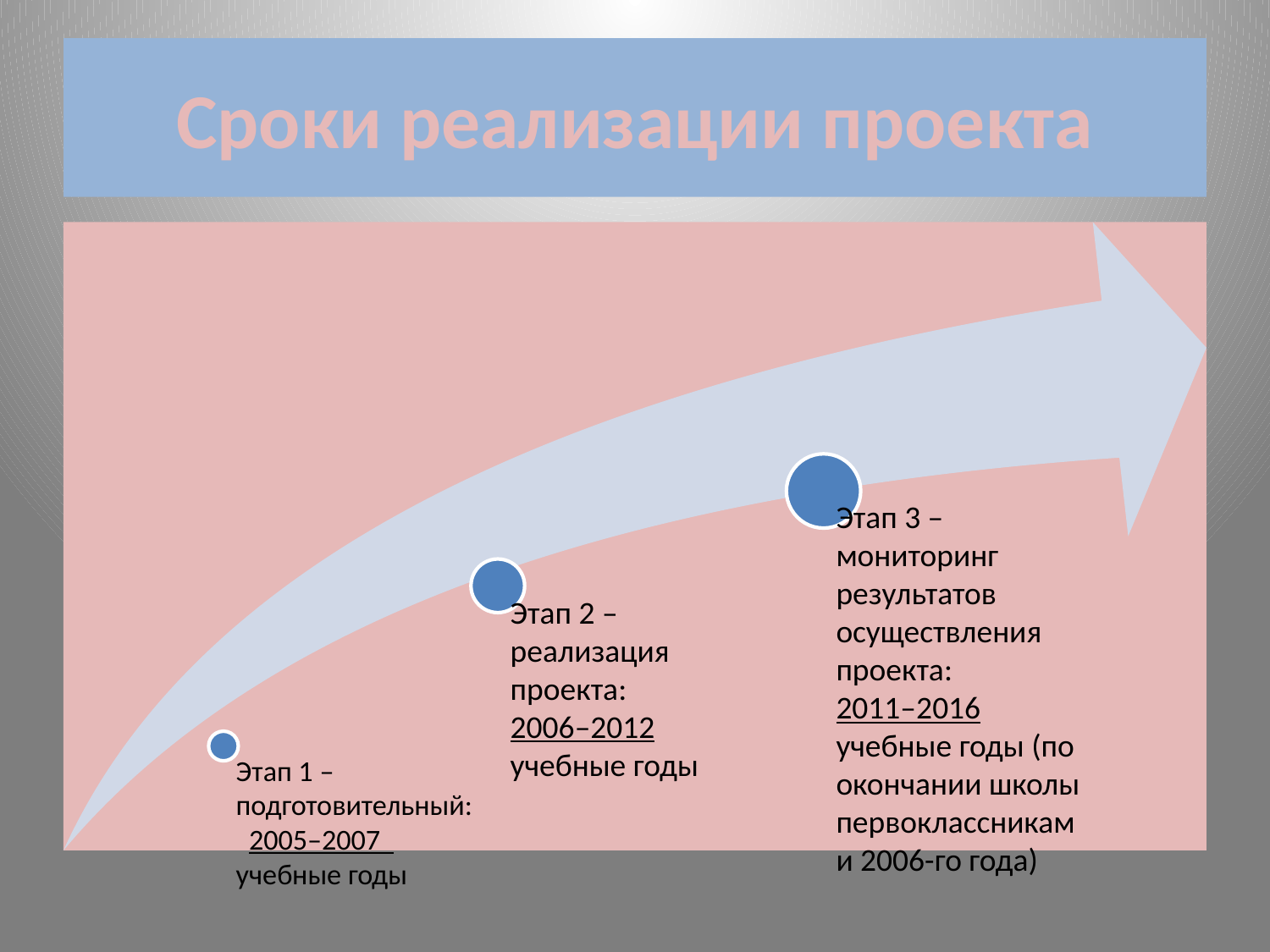

# Сроки реализации проекта
Этап 1 – подготовительный:
  2005–2007   учебные годы
Этап 2 –   реализация проекта:
2006–2012    учебные годы
Этап 3 – мониторинг результатов осуществления проекта:
2011–2016 учебные годы (по окончании школы первоклассниками 2006-го года)